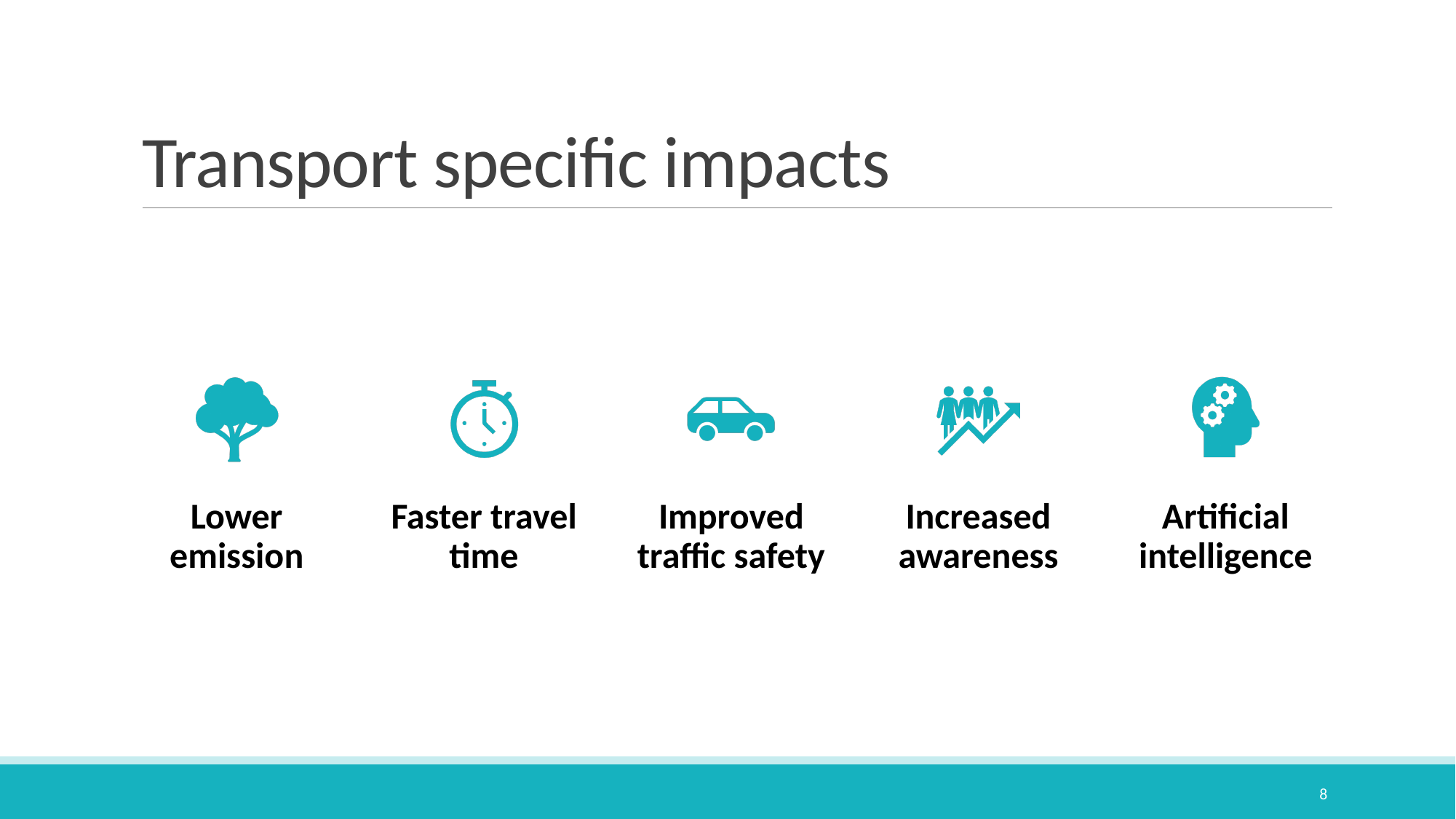

# Transport specific impacts
Lower emission
Faster travel time
Improved traffic safety
Increased awareness
Artificial intelligence
8